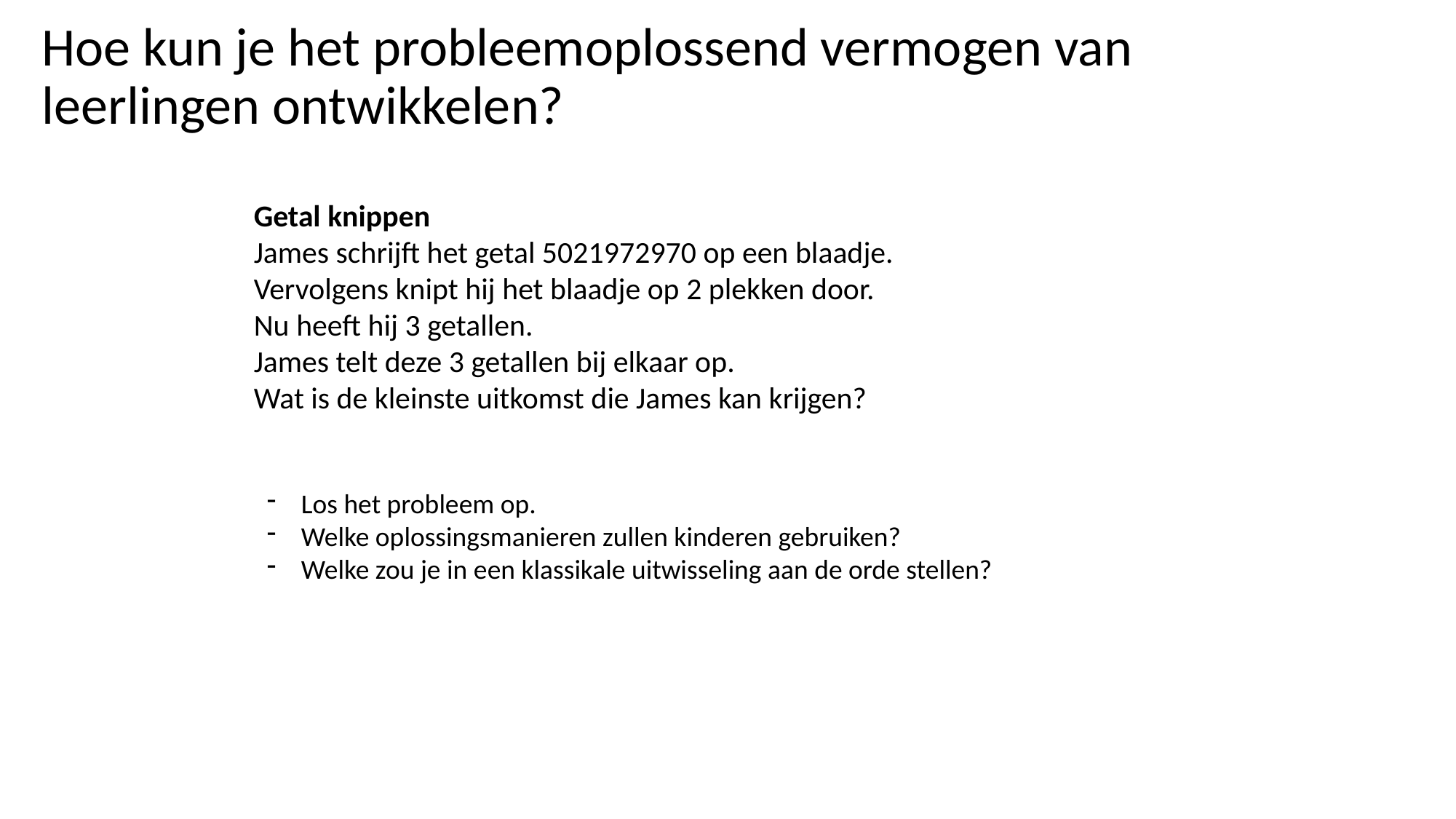

Hoe kun je het probleemoplossend vermogen van leerlingen ontwikkelen?
Getal knippen
James schrijft het getal 5021972970 op een blaadje.
Vervolgens knipt hij het blaadje op 2 plekken door.
Nu heeft hij 3 getallen.
James telt deze 3 getallen bij elkaar op.
Wat is de kleinste uitkomst die James kan krijgen?
Los het probleem op.
Welke oplossingsmanieren zullen kinderen gebruiken?
Welke zou je in een klassikale uitwisseling aan de orde stellen?